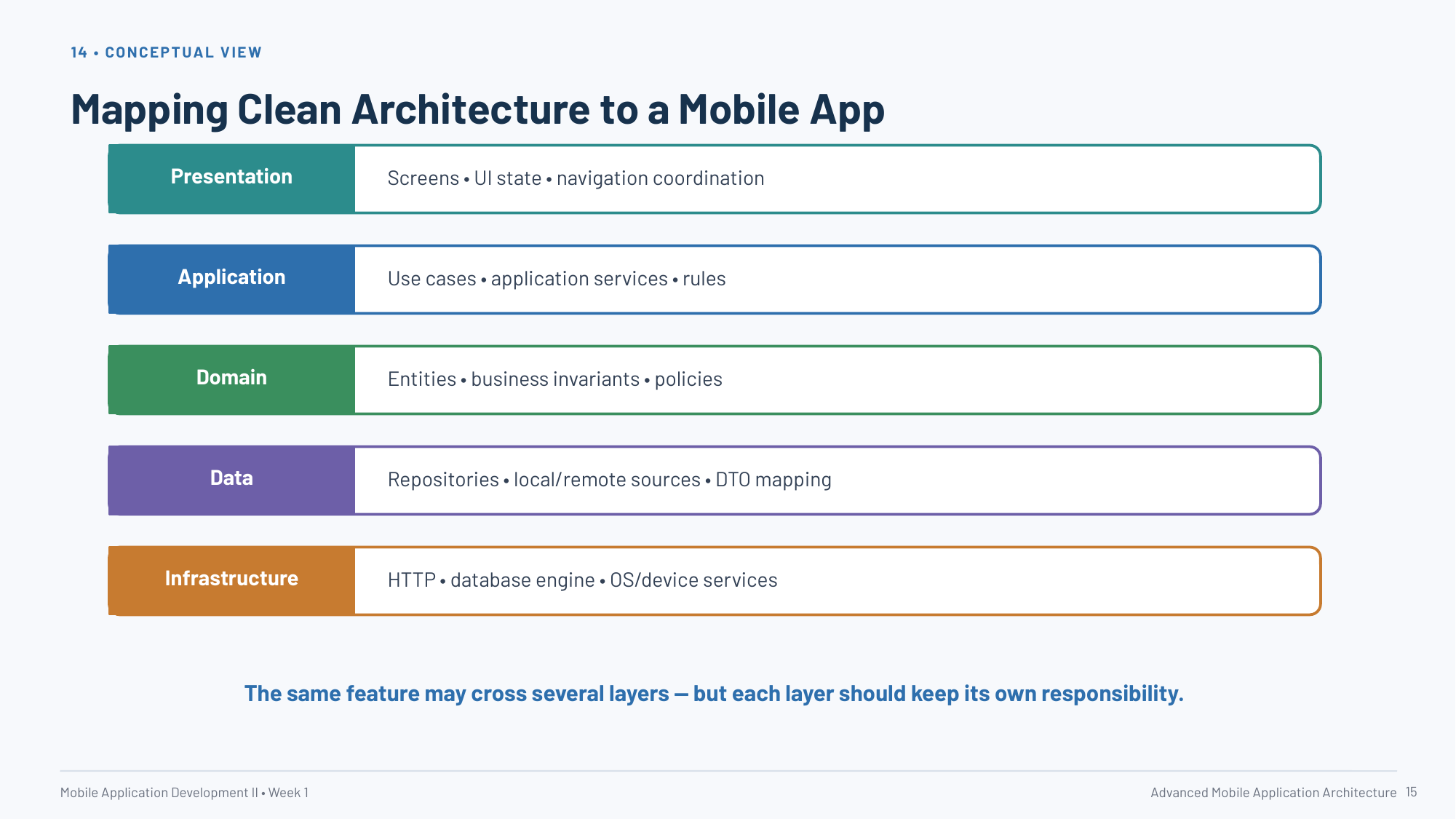

14 • CONCEPTUAL VIEW
Mapping Clean Architecture to a Mobile App

Screens • UI state • navigation coordination
Presentation

Use cases • application services • rules
Application

Entities • business invariants • policies
Domain

Repositories • local/remote sources • DTO mapping
Data

HTTP • database engine • OS/device services
Infrastructure
The same feature may cross several layers — but each layer should keep its own responsibility.
15